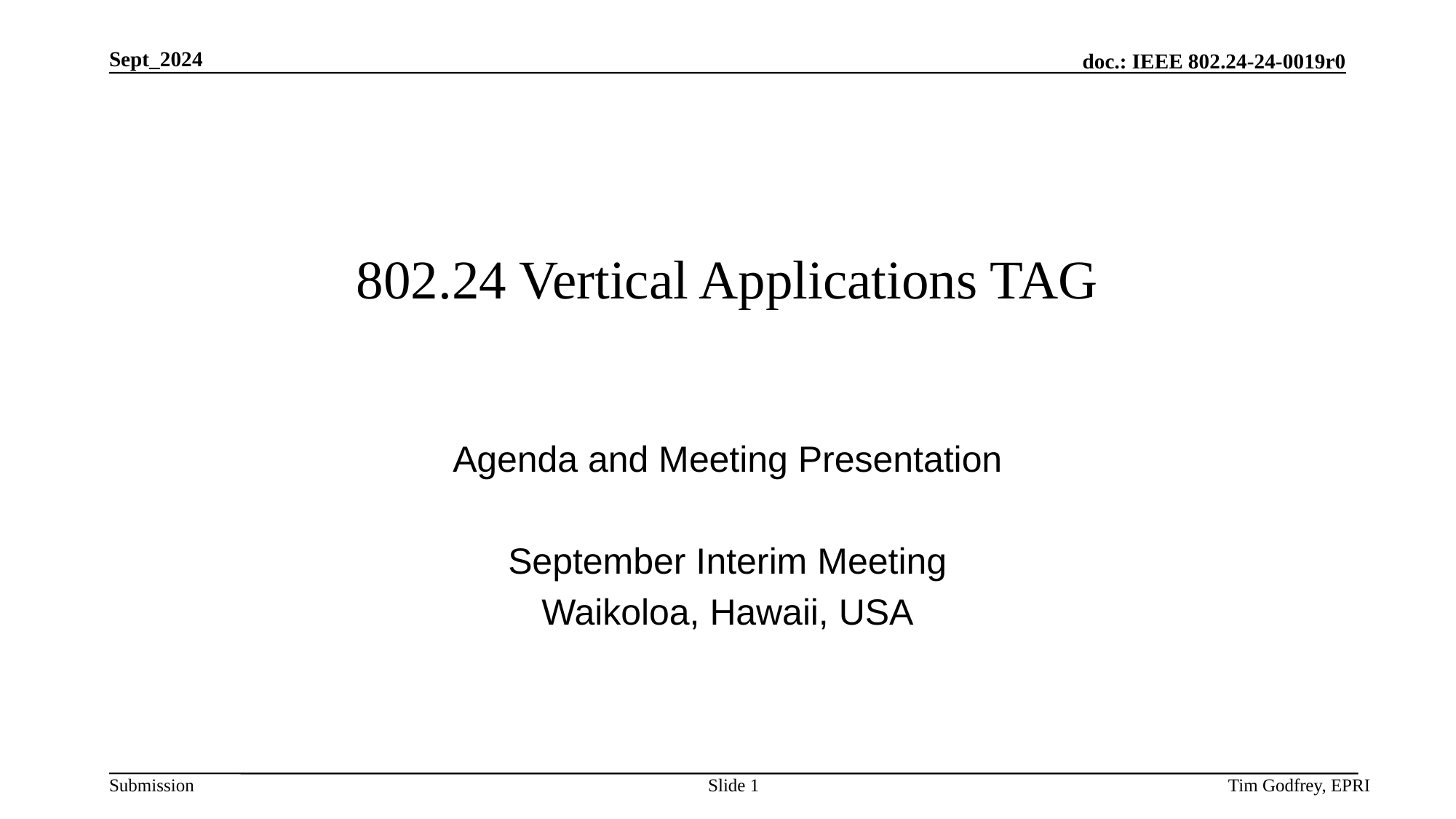

# 802.24 Vertical Applications TAG
Agenda and Meeting Presentation

September Interim Meeting
Waikoloa, Hawaii, USA

Slide 1
Tim Godfrey, EPRI